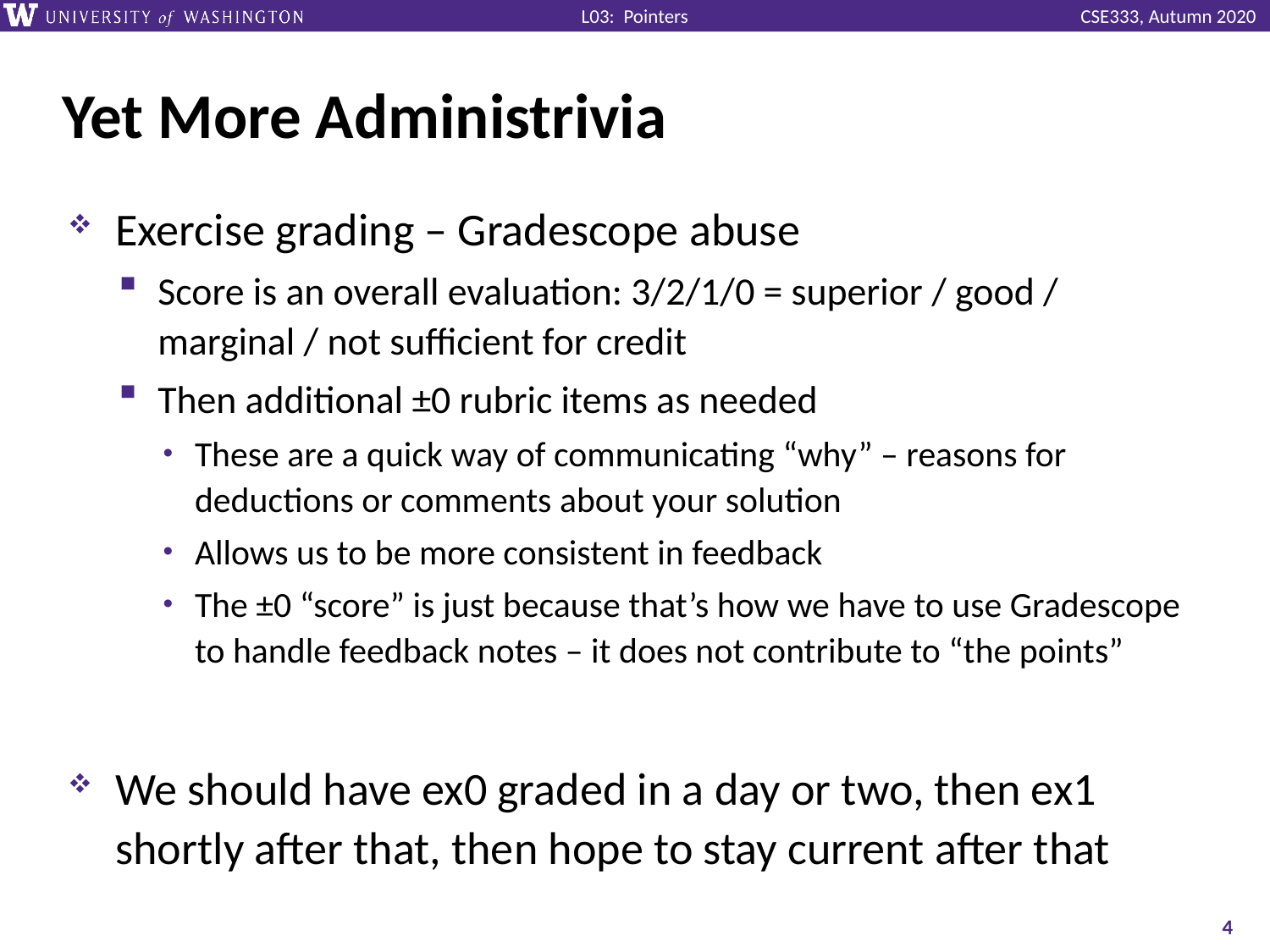

# Yet More Administrivia
Exercise grading – Gradescope abuse
Score is an overall evaluation: 3/2/1/0 = superior / good / marginal / not sufficient for credit
Then additional ±0 rubric items as needed
These are a quick way of communicating “why” – reasons for deductions or comments about your solution
Allows us to be more consistent in feedback
The ±0 “score” is just because that’s how we have to use Gradescope to handle feedback notes – it does not contribute to “the points”

We should have ex0 graded in a day or two, then ex1 shortly after that, then hope to stay current after that

4